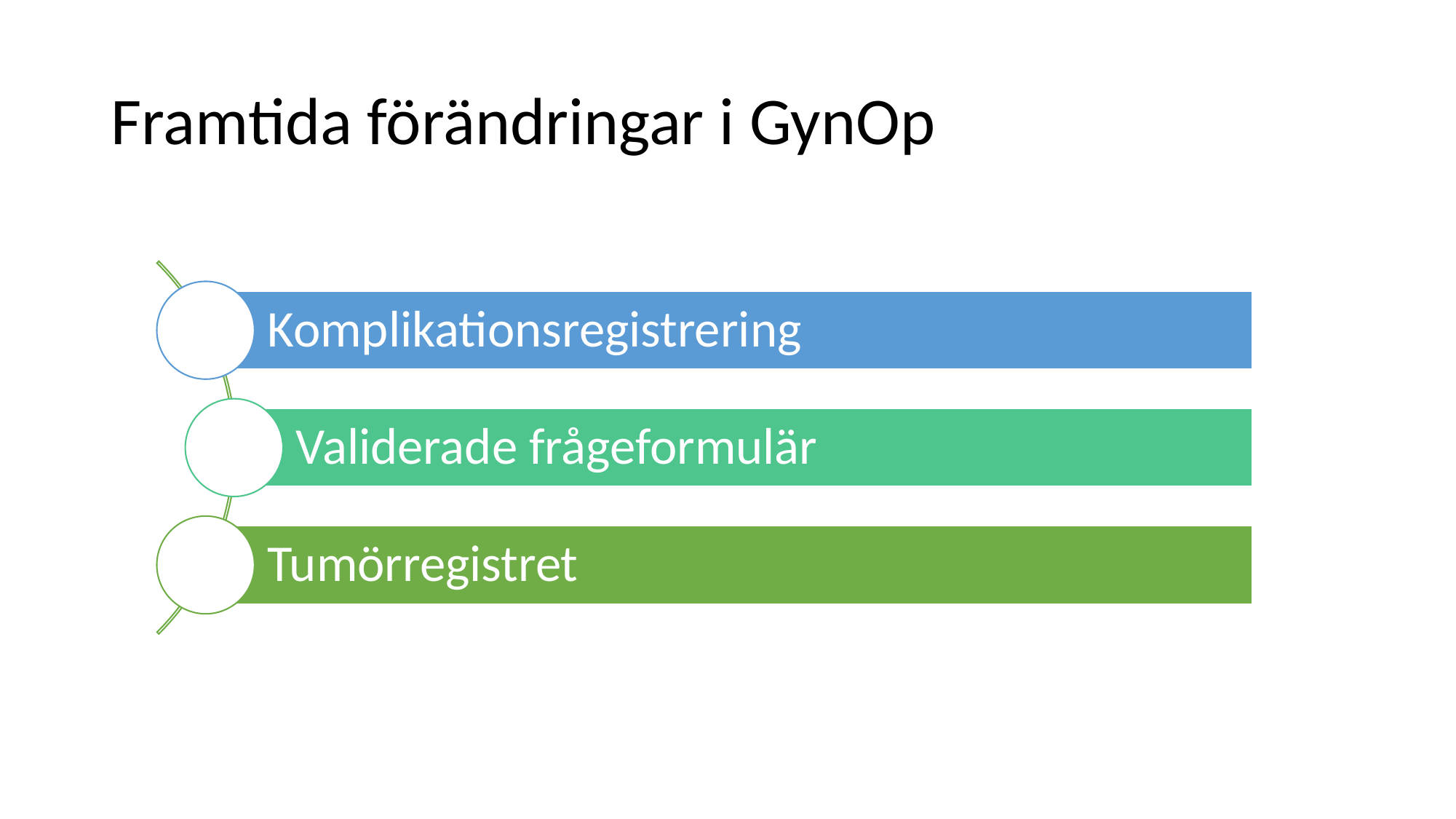

# Framtida förändringar i GynOp
Komplikationsregistrering
Validerade frågeformulär
Tumörregistret